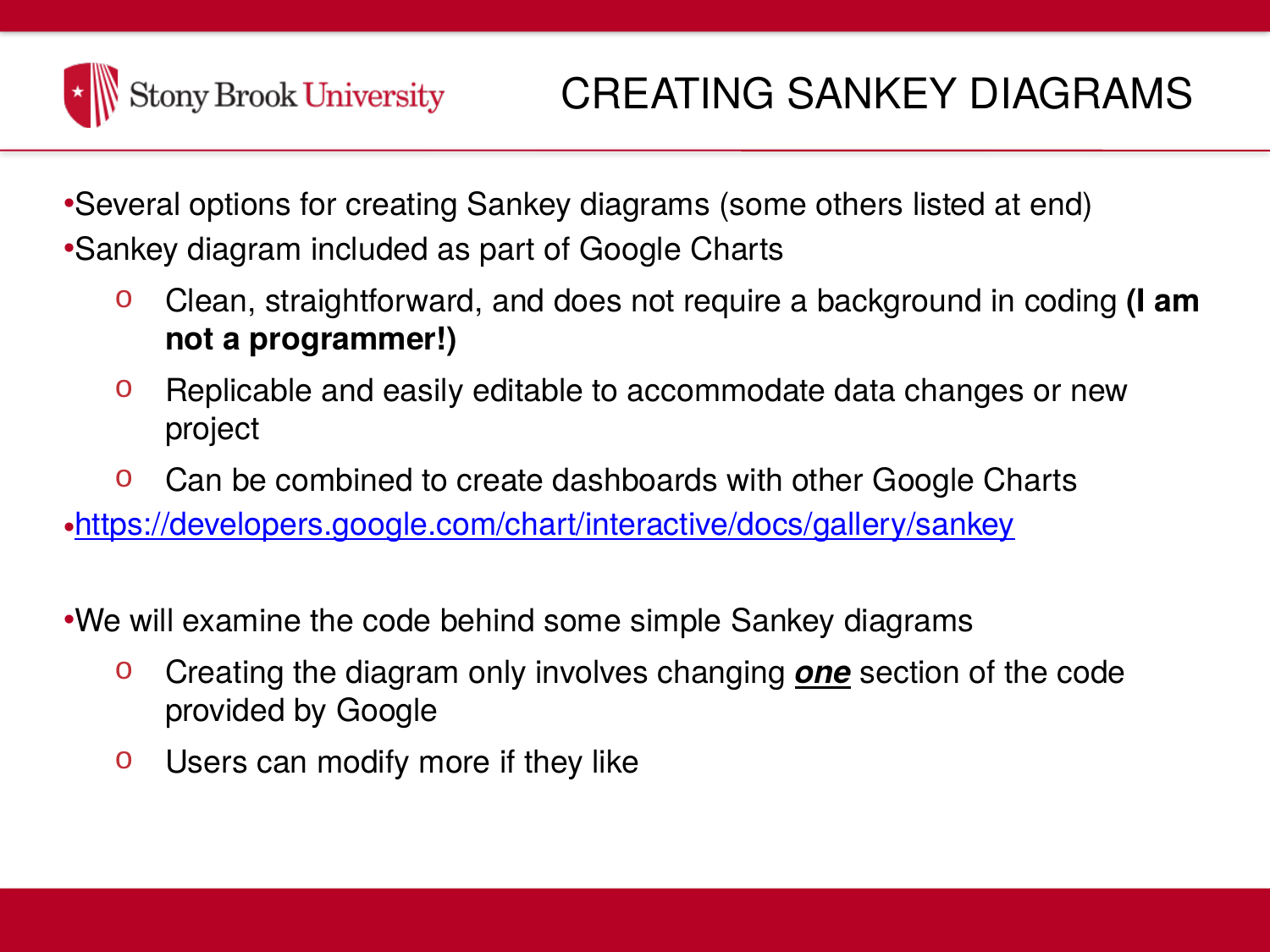

# Creating Sankey Diagrams
Several options for creating Sankey diagrams (some others listed at end)
Sankey diagram included as part of Google Charts
Clean, straightforward, and does not require a background in coding (I am not a programmer!)
Replicable and easily editable to accommodate data changes or new project
Can be combined to create dashboards with other Google Charts
https://developers.google.com/chart/interactive/docs/gallery/sankey

We will examine the code behind some simple Sankey diagrams
Creating the diagram only involves changing one section of the code provided by Google
Users can modify more if they like